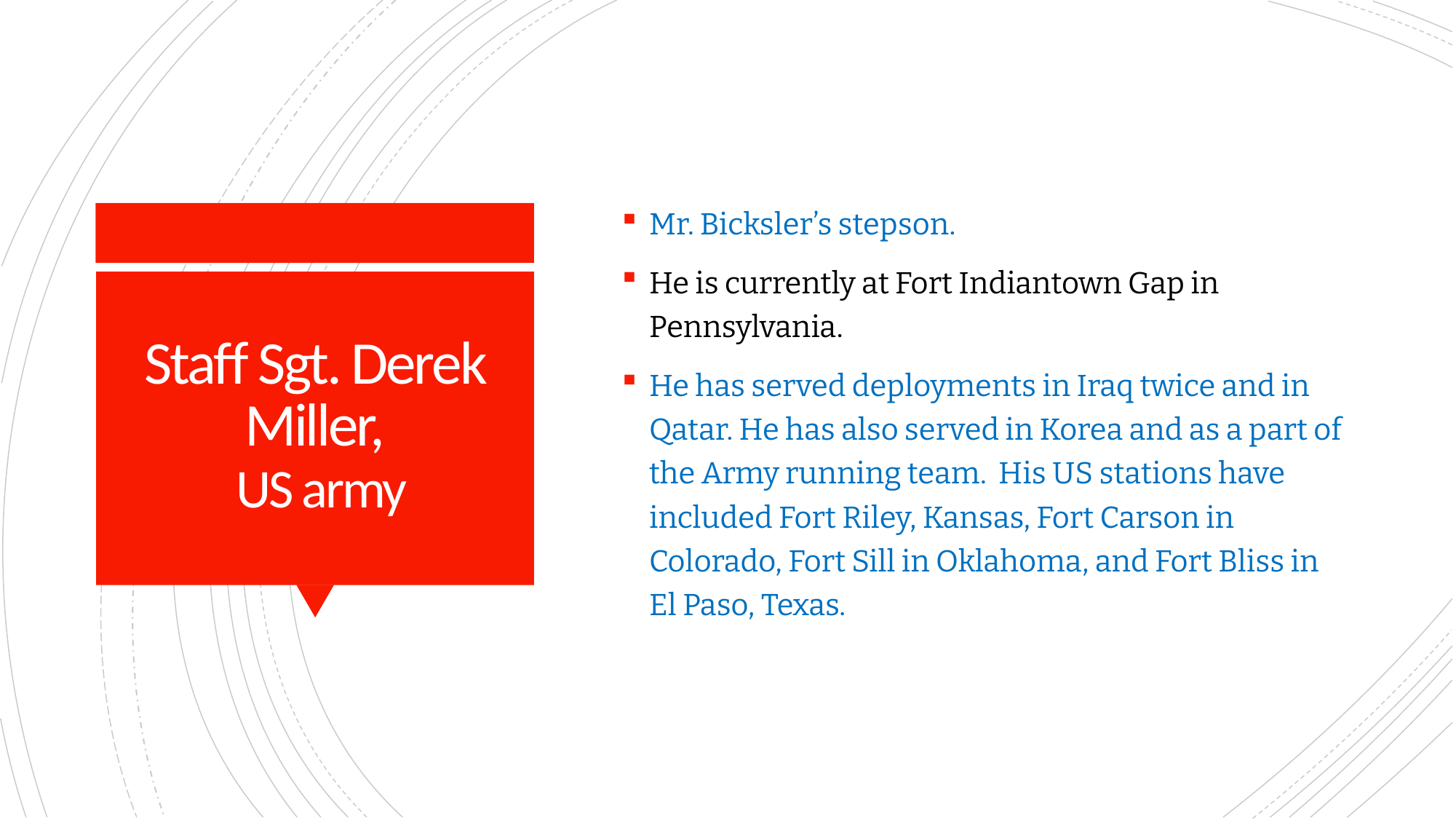

Mr. Bicksler’s stepson.
He is currently at Fort Indiantown Gap in Pennsylvania.
He has served deployments in Iraq twice and in Qatar. He has also served in Korea and as a part of the Army running team.  His US stations have included Fort Riley, Kansas, Fort Carson in Colorado, Fort Sill in Oklahoma, and Fort Bliss in El Paso, Texas.
# Staff Sgt. Derek Miller, US army